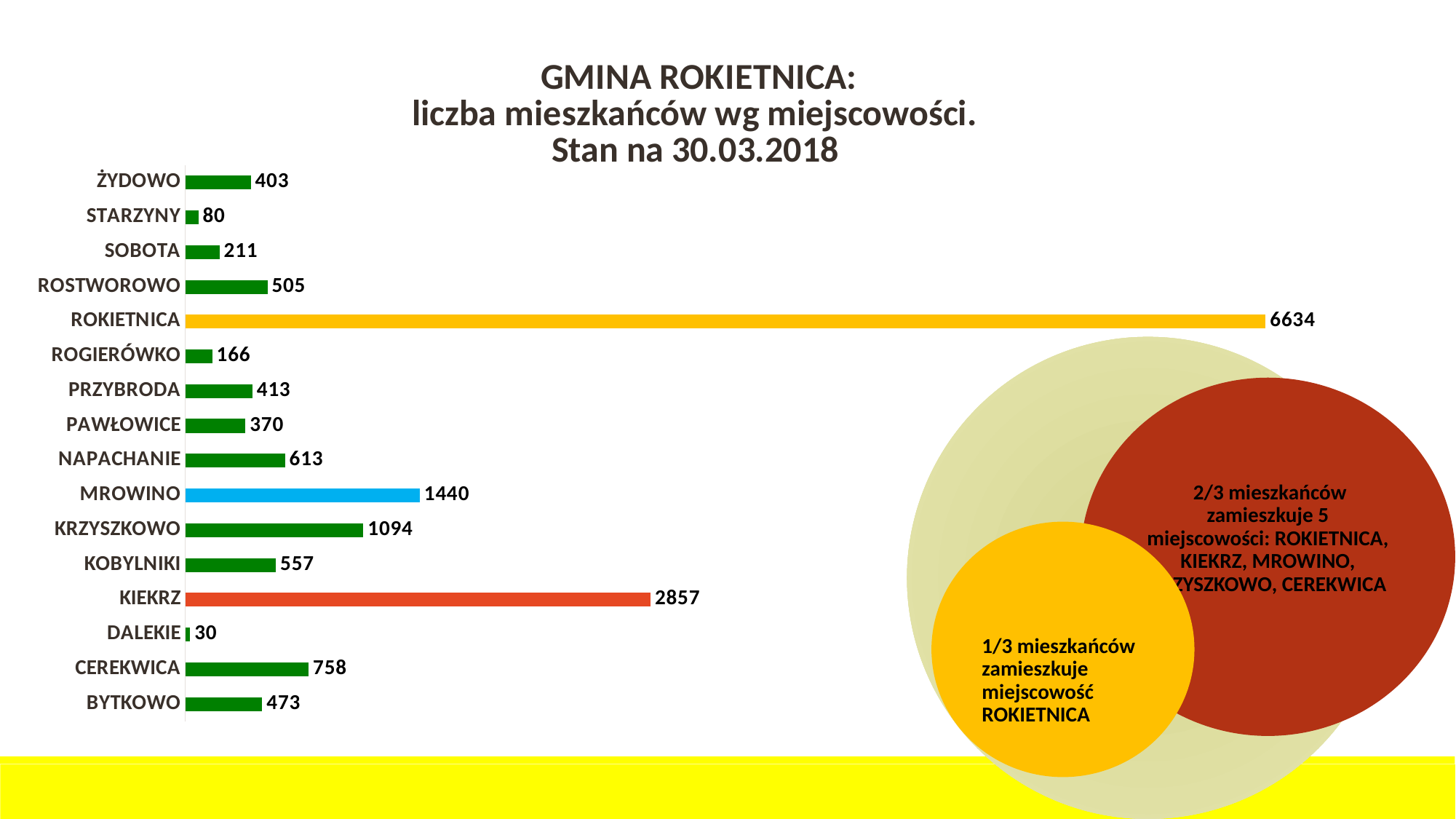

### Chart: GMINA ROKIETNICA: liczba mieszkańców wg miejscowości. Stan na 30.03.2018

| Category | liczba mieszkańców wg miejscowości. Stan na 30.03.2018 |
|---|---|
| BYTKOWO | 473.0 |
| CEREKWICA | 758.0 |
| DALEKIE | 30.0 |
| KIEKRZ | 2857.0 |
| KOBYLNIKI | 557.0 |
| KRZYSZKOWO | 1094.0 |
| MROWINO | 1440.0 |
| NAPACHANIE | 613.0 |
| PAWŁOWICE | 370.0 |
| PRZYBRODA | 413.0 |
| ROGIERÓWKO | 166.0 |
| ROKIETNICA | 6634.0 |
| ROSTWOROWO | 505.0 |
| SOBOTA | 211.0 |
| STARZYNY | 80.0 |
| ŻYDOWO | 403.0 |

 2/3 mieszkańców zamieszkuje 5 miejscowości: ROKIETNICA, KIEKRZ, MROWINO, KRZYSZKOWO, CEREKWICA
1/3 mieszkańców zamieszkuje miejscowość ROKIETNICA